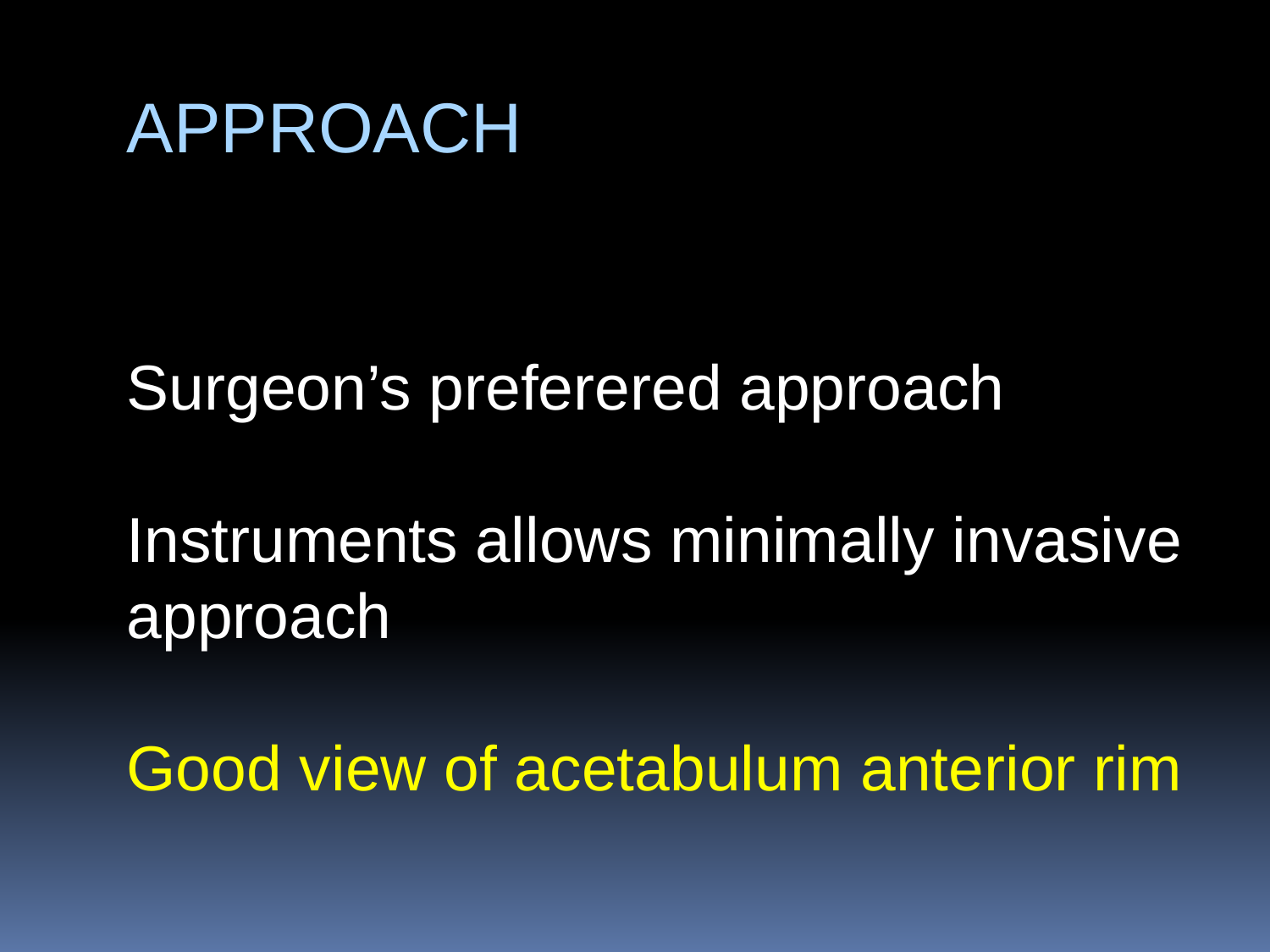

APPROACH
Surgeon’s preferered approach

Instruments allows minimally invasive approach

Good view of acetabulum anterior rim